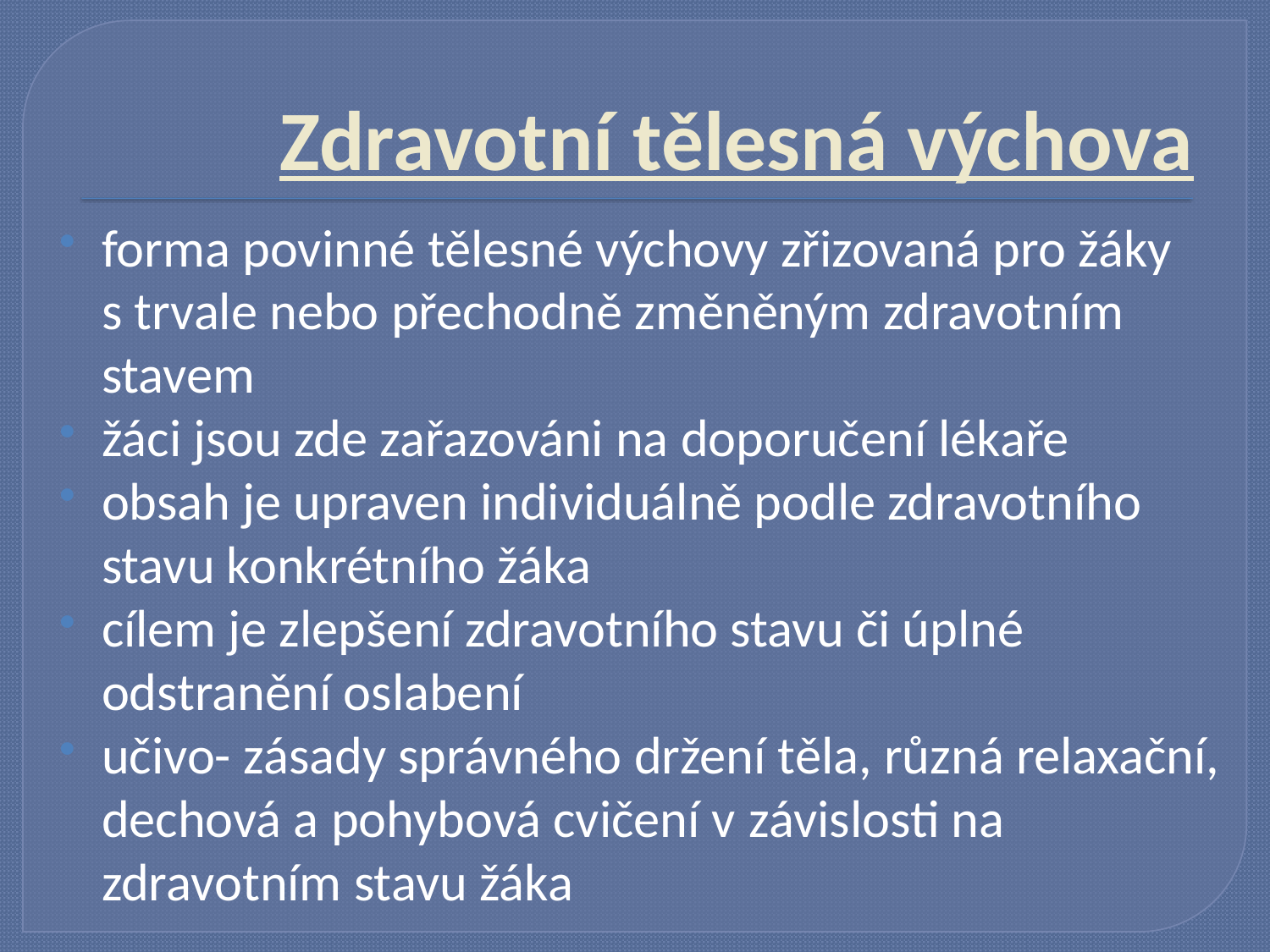

# Zdravotní tělesná výchova
forma povinné tělesné výchovy zřizovaná pro žáky s trvale nebo přechodně změněným zdravotním stavem
žáci jsou zde zařazováni na doporučení lékaře
obsah je upraven individuálně podle zdravotního stavu konkrétního žáka
cílem je zlepšení zdravotního stavu či úplné odstranění oslabení
učivo- zásady správného držení těla, různá relaxační, dechová a pohybová cvičení v závislosti na zdravotním stavu žáka